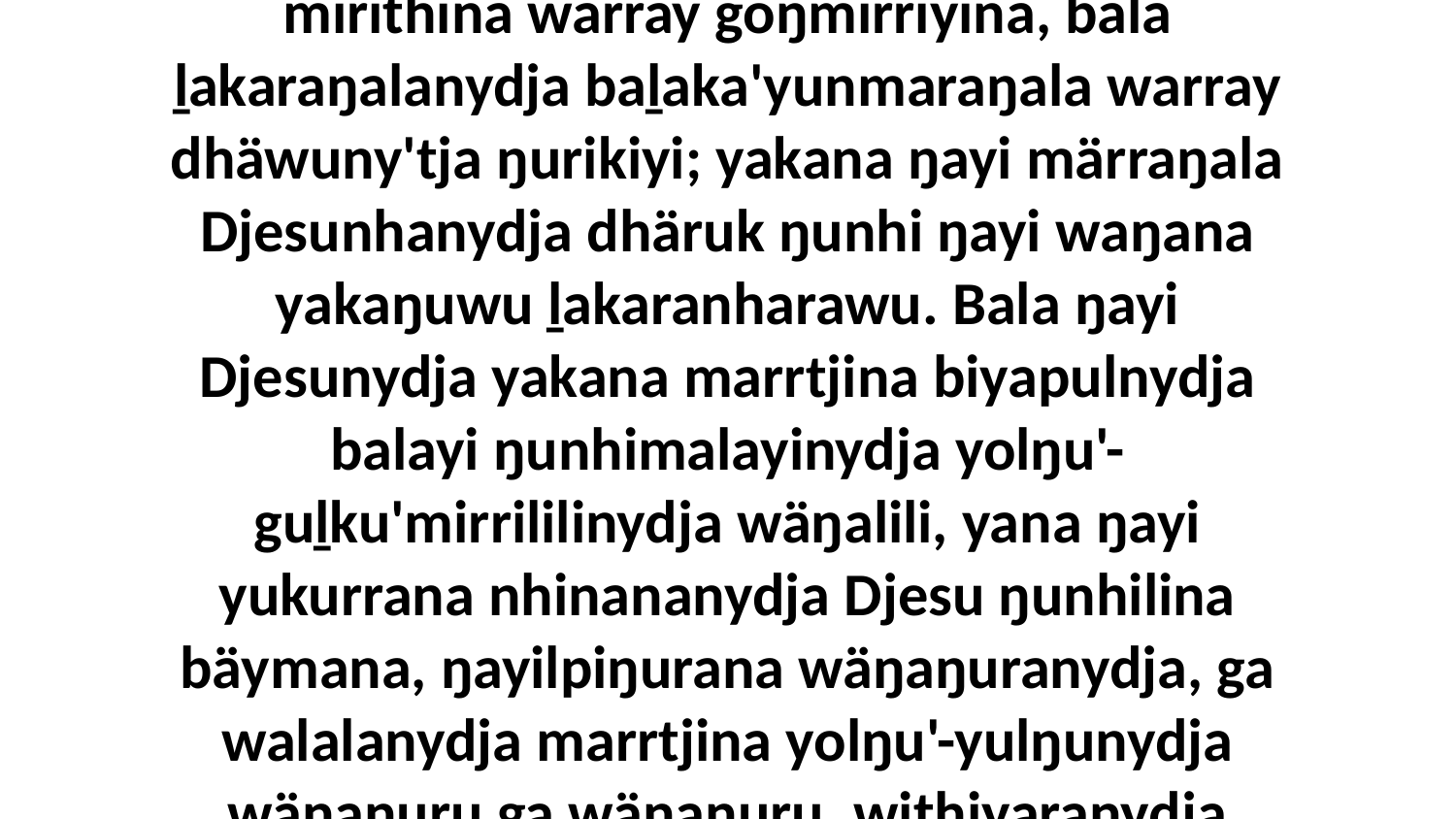

45 Yurru ŋayinydja ŋunhi ḏarramunydja mirithina warray goŋmirriyina, bala ḻakaraŋalanydja baḻaka'yunmaraŋala warray dhäwuny'tja ŋurikiyi; yakana ŋayi märraŋala Djesunhanydja dhäruk ŋunhi ŋayi waŋana yakaŋuwu ḻakaranharawu. Bala ŋayi Djesunydja yakana marrtjina biyapulnydja balayi ŋunhimalayinydja yolŋu'-guḻku'mirrililinydja wäŋalili, yana ŋayi yukurrana nhinananydja Djesu ŋunhilina bäymana, ŋayilpiŋurana wäŋaŋuranydja, ga walalanydja marrtjina yolŋu'-yulŋunydja wäŋaŋuru ga wäŋaŋuru, withiyaranydja ŋanya bala.